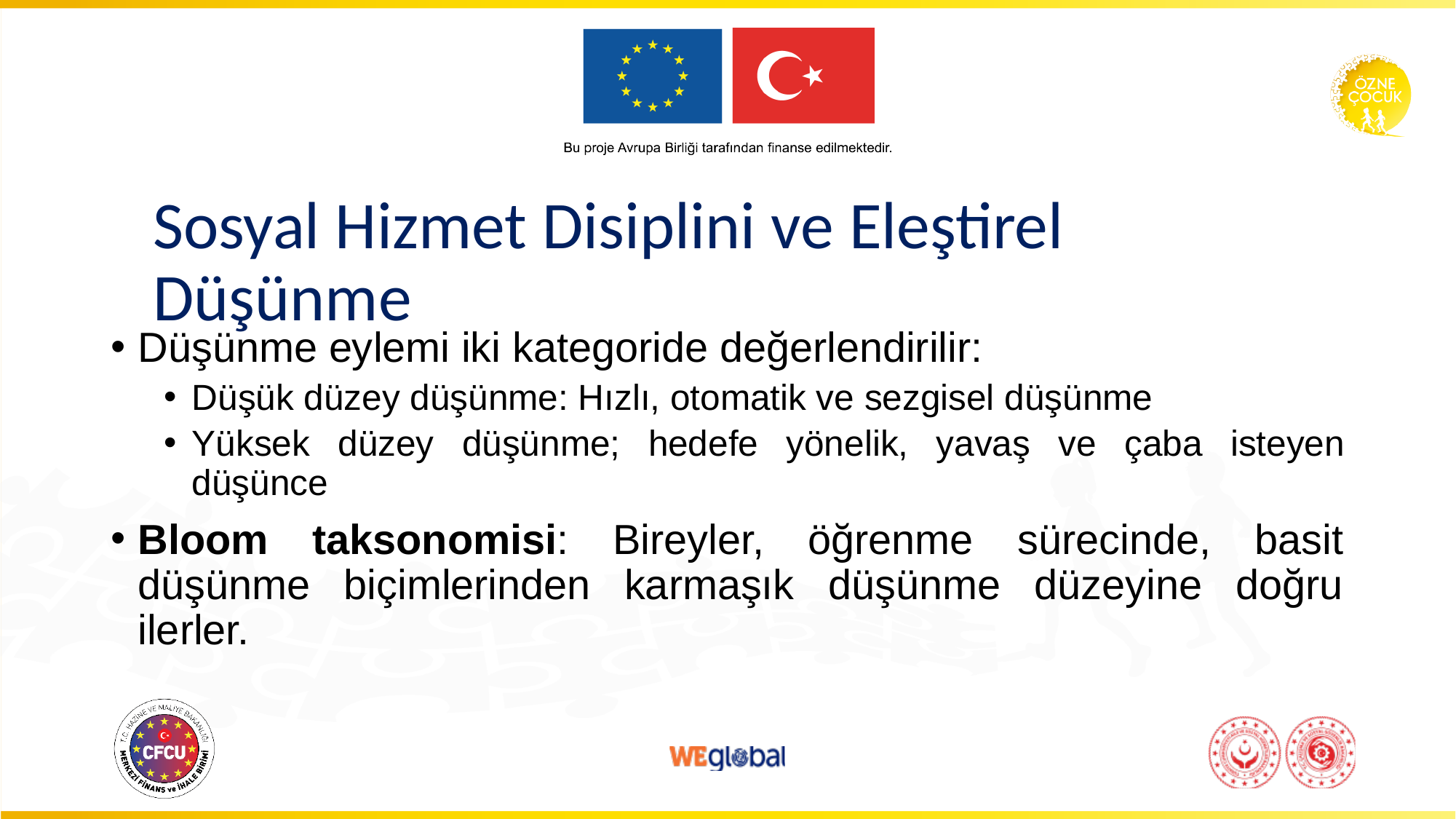

# Sosyal Hizmet Disiplini ve Eleştirel Düşünme
Düşünme eylemi iki kategoride değerlendirilir:
Düşük düzey düşünme: Hızlı, otomatik ve sezgisel düşünme
Yüksek düzey düşünme; hedefe yönelik, yavaş ve çaba isteyen düşünce
Bloom taksonomisi: Bireyler, öğrenme sürecinde, basit düşünme biçimlerinden karmaşık düşünme düzeyine doğru ilerler.